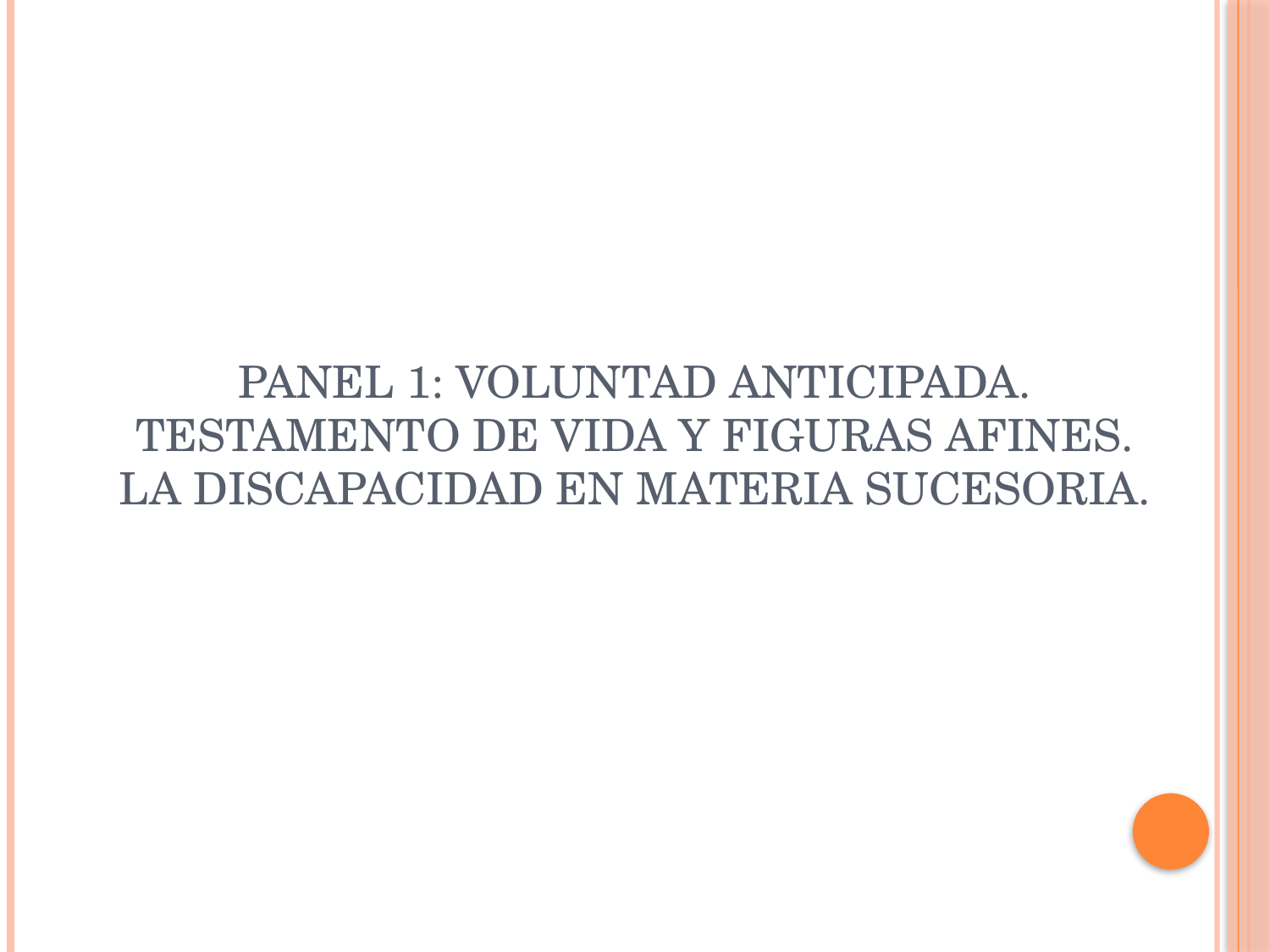

Panel 1: voluntad anticipada. Testamento de vida y figuras afines. La discapacidad en materia sucesoria.